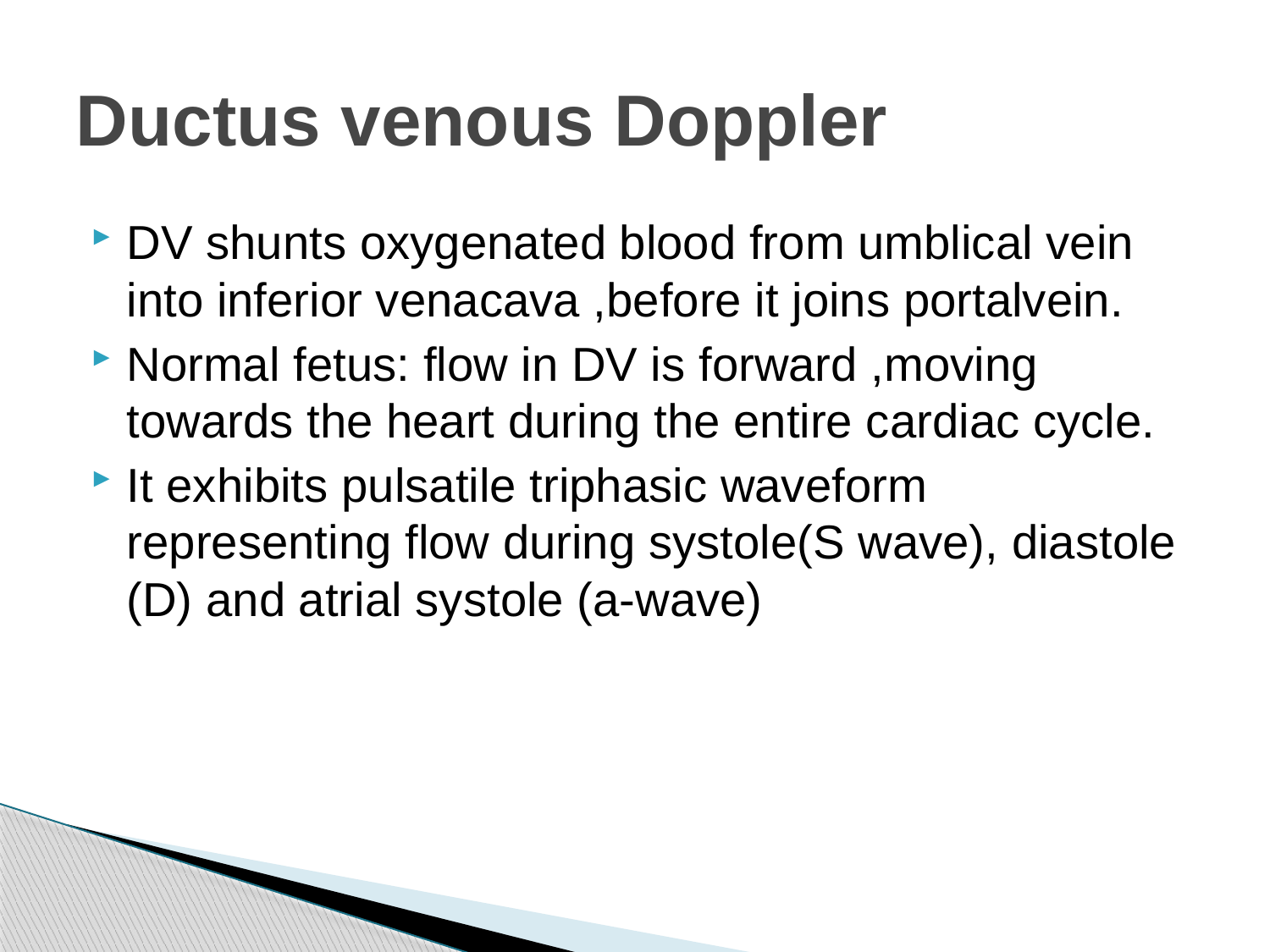

# Ductus venous Doppler
DV shunts oxygenated blood from umblical vein into inferior venacava ,before it joins portalvein.
Normal fetus: flow in DV is forward ,moving towards the heart during the entire cardiac cycle.
It exhibits pulsatile triphasic waveform representing flow during systole(S wave), diastole (D) and atrial systole (a-wave)